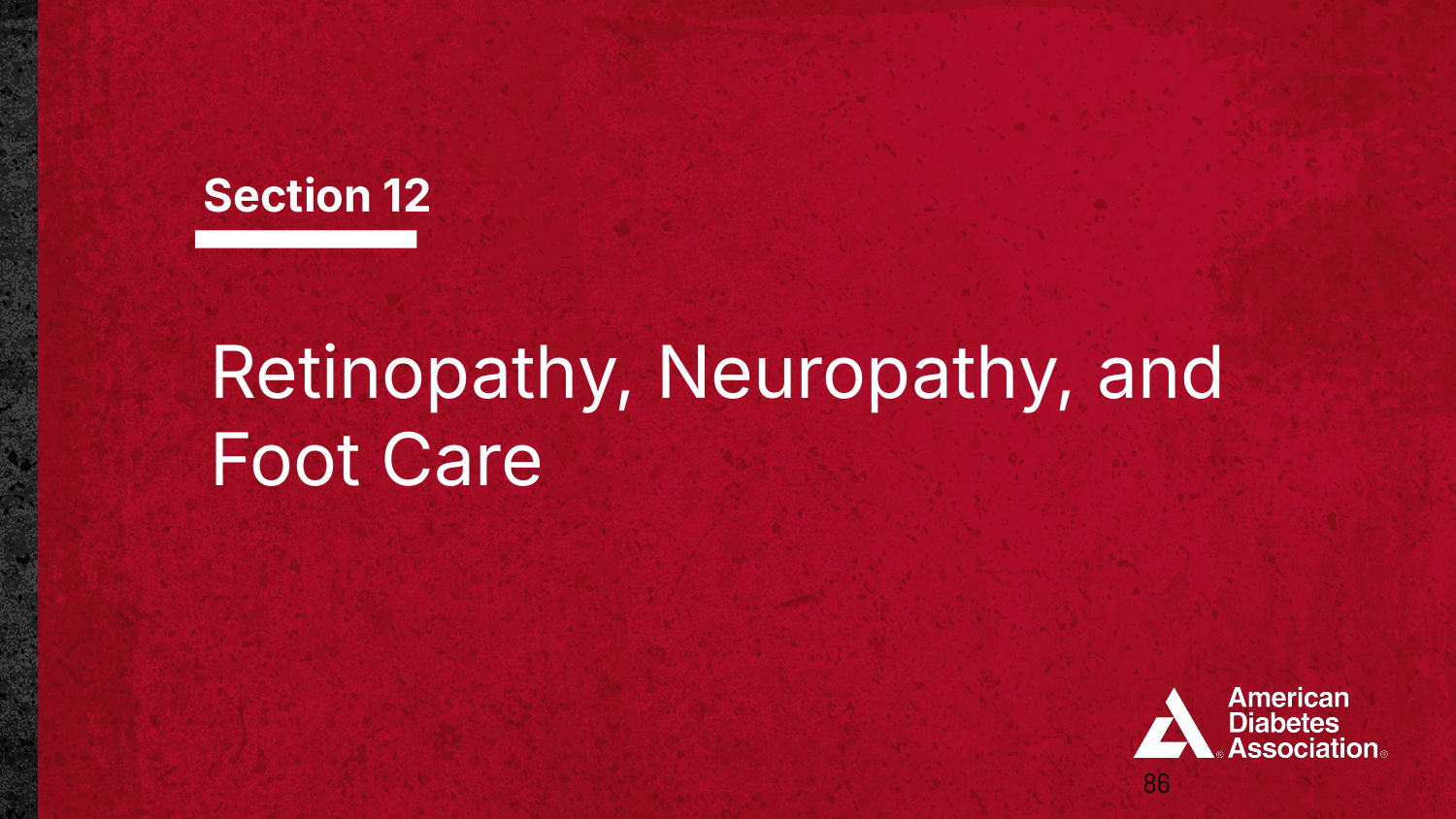

Section 12
# Retinopathy, Neuropathy, and Foot Care
86